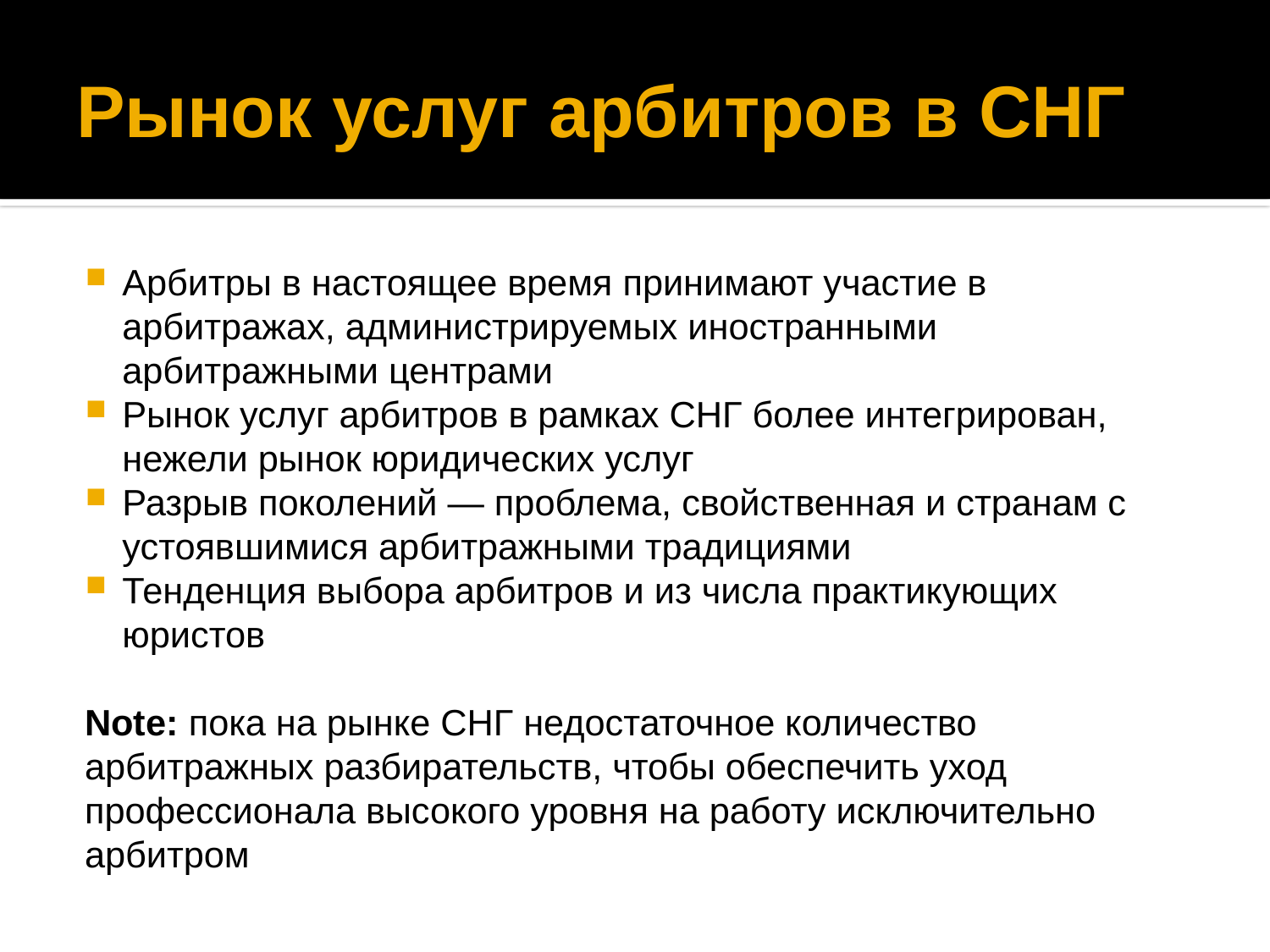

# Рынок услуг арбитров в СНГ
Арбитры в настоящее время принимают участие в арбитражах, администрируемых иностранными арбитражными центрами
Рынок услуг арбитров в рамках СНГ более интегрирован, нежели рынок юридических услуг
Разрыв поколений — проблема, свойственная и странам с устоявшимися арбитражными традициями
Тенден­ция выбора арбитров и из числа практикующих юристов

Note: пока на рынке СНГ недостаточное количество арбитражных разби­рательств, чтобы обеспечить уход профессионала высокого уровня на работу исключительно арбитром